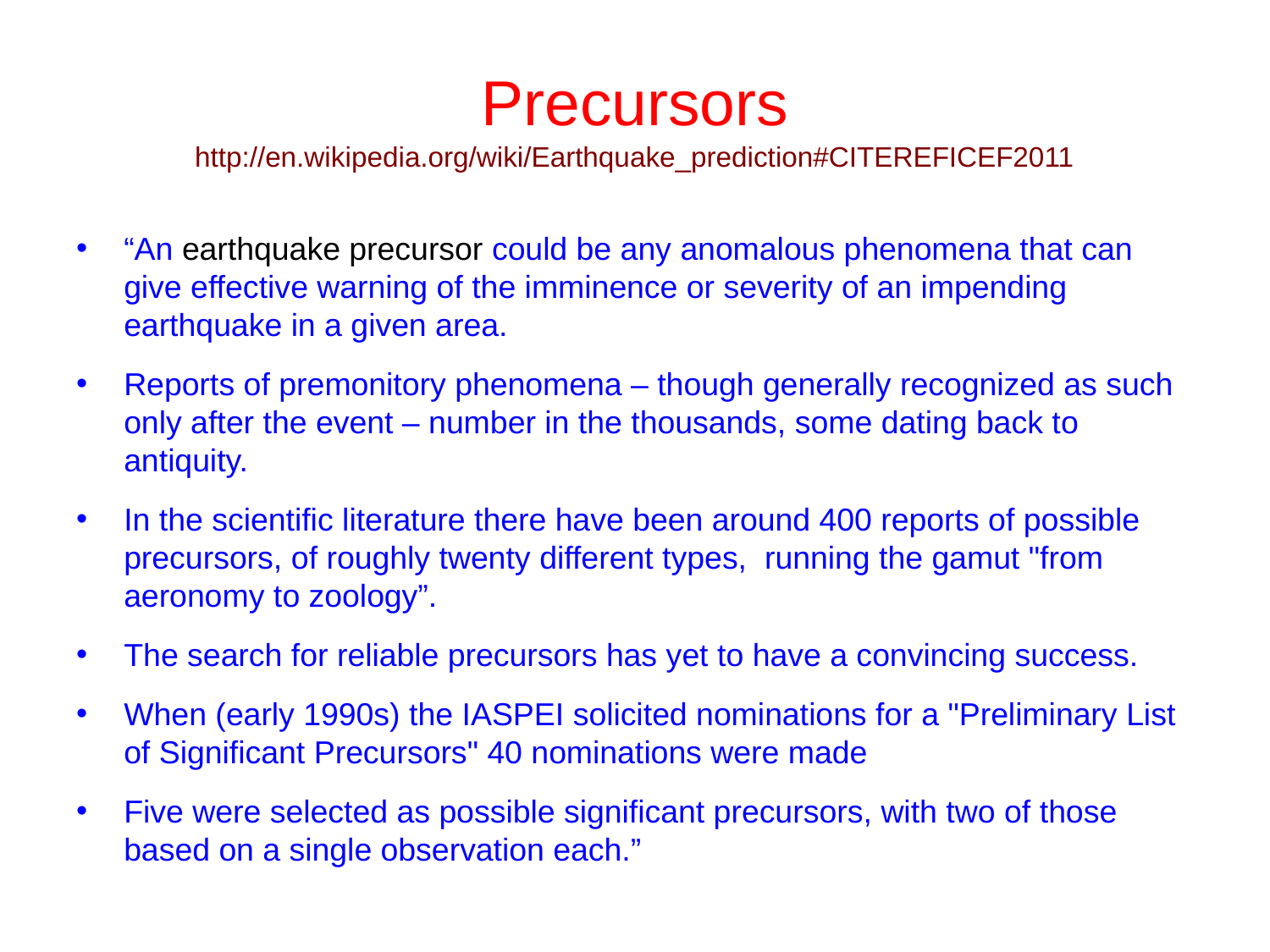

# Precursors http://en.wikipedia.org/wiki/Earthquake_prediction#CITEREFICEF2011
“An earthquake precursor could be any anomalous phenomena that can give effective warning of the imminence or severity of an impending earthquake in a given area.
Reports of premonitory phenomena – though generally recognized as such only after the event – number in the thousands, some dating back to antiquity.
In the scientific literature there have been around 400 reports of possible precursors, of roughly twenty different types,  running the gamut "from aeronomy to zoology”.
The search for reliable precursors has yet to have a convincing success.
When (early 1990s) the IASPEI solicited nominations for a "Preliminary List of Significant Precursors" 40 nominations were made
Five were selected as possible significant precursors, with two of those based on a single observation each.”